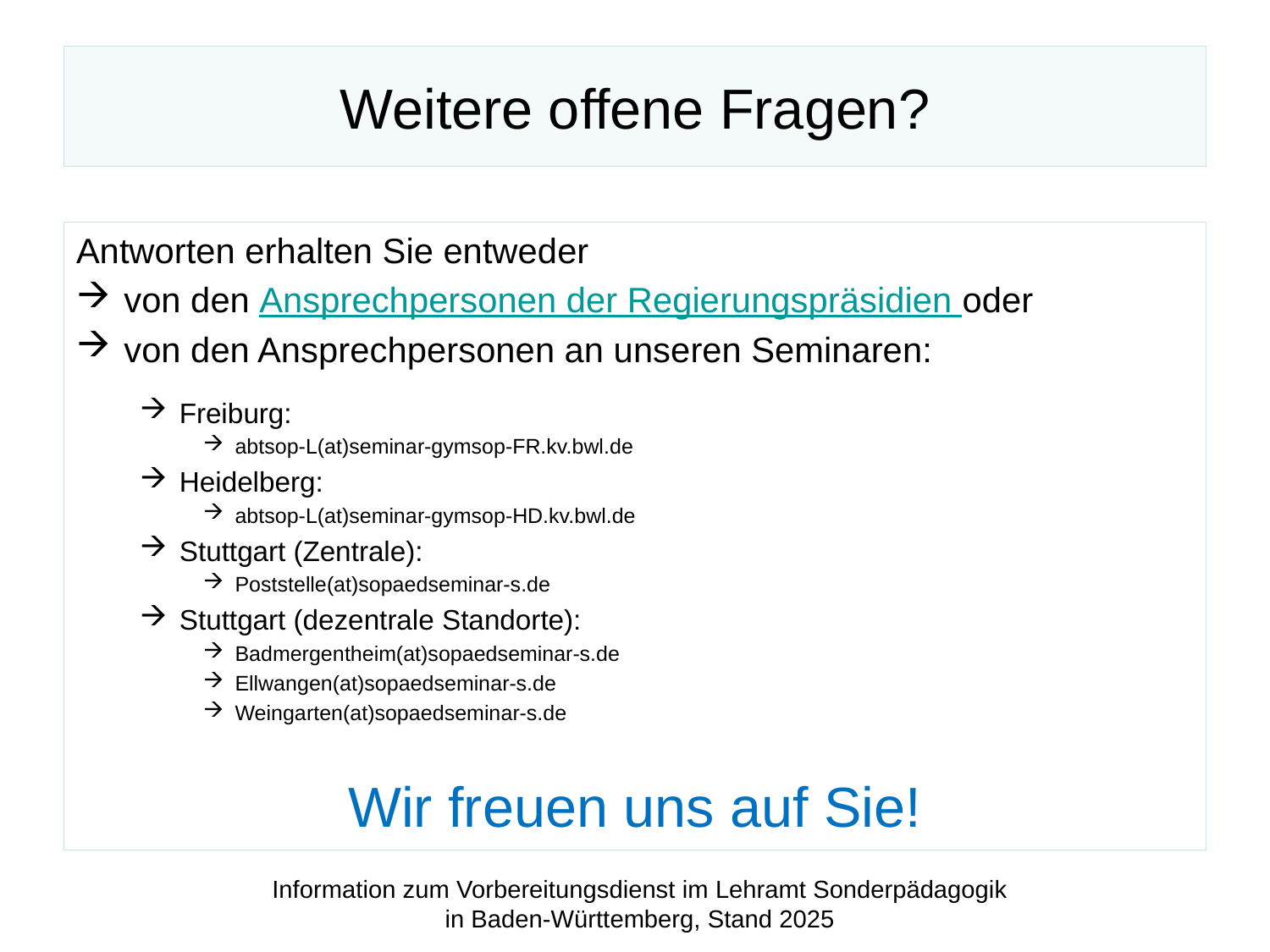

# Weitere offene Fragen?
Antworten erhalten Sie entweder
von den Ansprechpersonen der Regierungspräsidien oder
von den Ansprechpersonen an unseren Seminaren:

Freiburg:
abtsop-L(at)seminar-gymsop-FR.kv.bwl.de
Heidelberg:
abtsop-L(at)seminar-gymsop-HD.kv.bwl.de
Stuttgart (Zentrale):
Poststelle(at)sopaedseminar-s.de
Stuttgart (dezentrale Standorte):
Badmergentheim(at)sopaedseminar-s.de
Ellwangen(at)sopaedseminar-s.de
Weingarten(at)sopaedseminar-s.de
Wir freuen uns auf Sie!
Information zum Vorbereitungsdienst im Lehramt Sonderpädagogik in Baden-Württemberg, Stand 2025